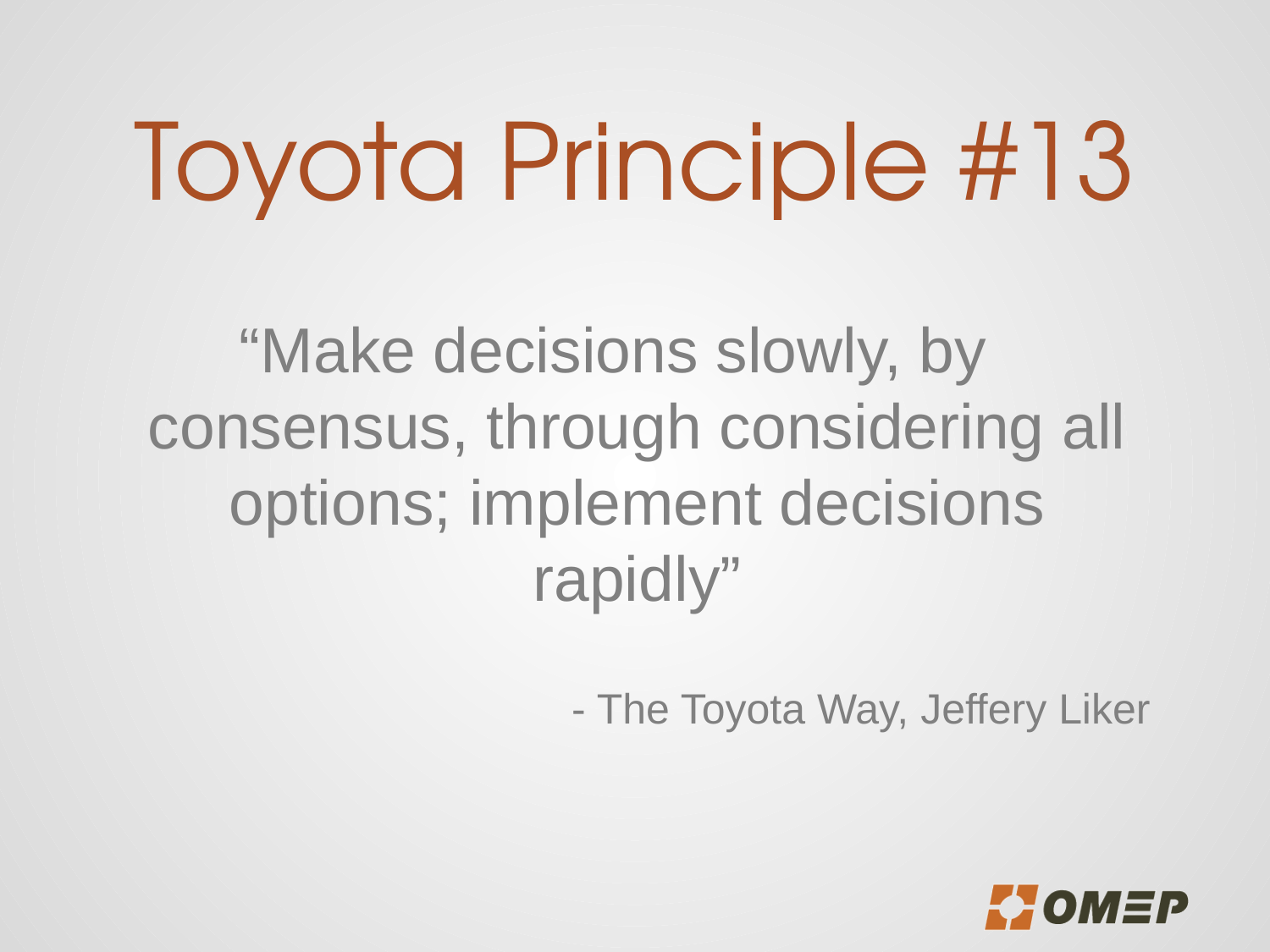

# Toyota Principle #13
“Make decisions slowly, by consensus, through considering all options; implement decisions rapidly”

- The Toyota Way, Jeffery Liker